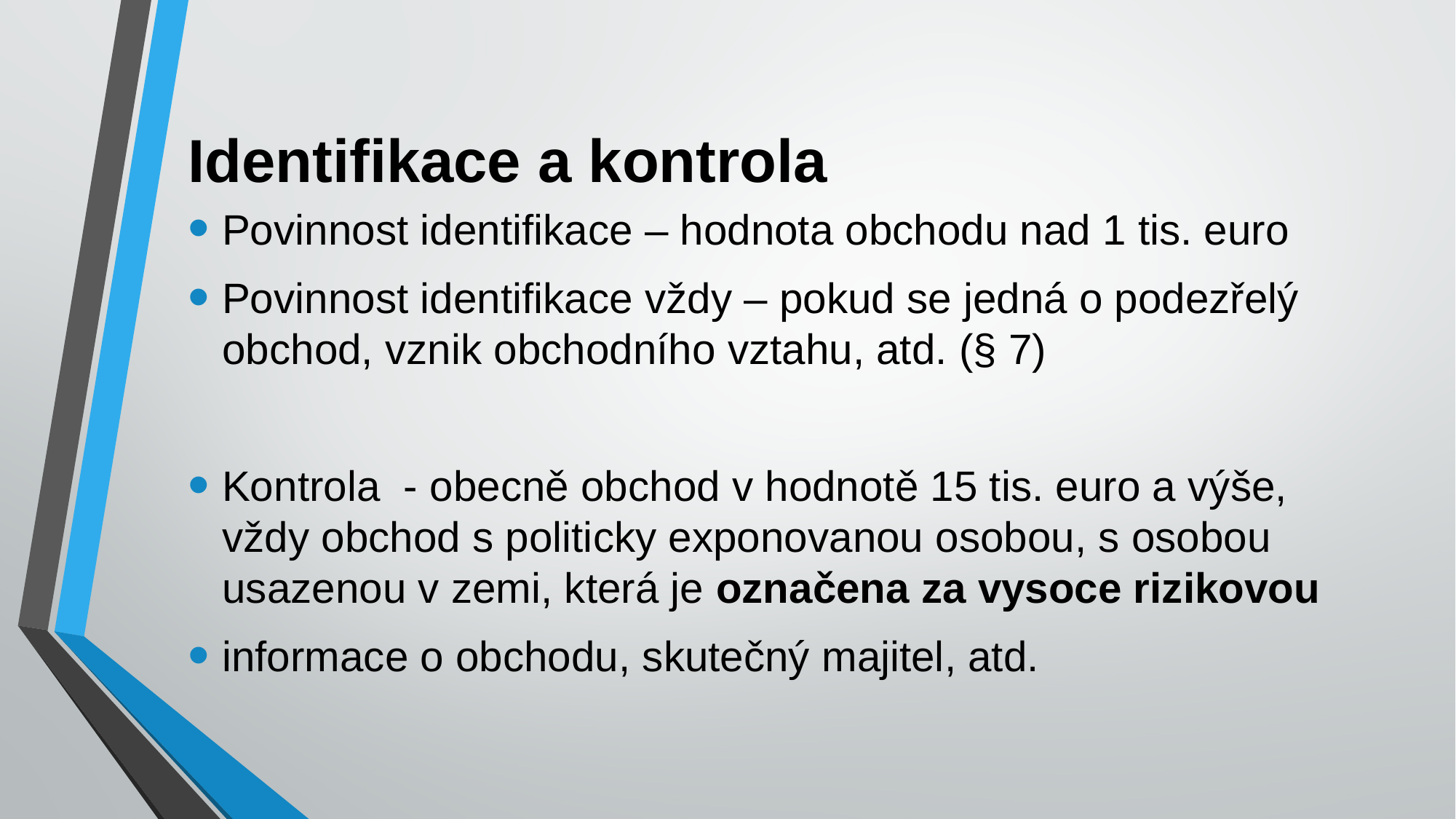

# Identifikace a kontrola
Povinnost identifikace – hodnota obchodu nad 1 tis. euro
Povinnost identifikace vždy – pokud se jedná o podezřelý obchod, vznik obchodního vztahu, atd. (§ 7)

Kontrola  - obecně obchod v hodnotě 15 tis. euro a výše, vždy obchod s politicky exponovanou osobou, s osobou usazenou v zemi, která je označena za vysoce rizikovou
informace o obchodu, skutečný majitel, atd.